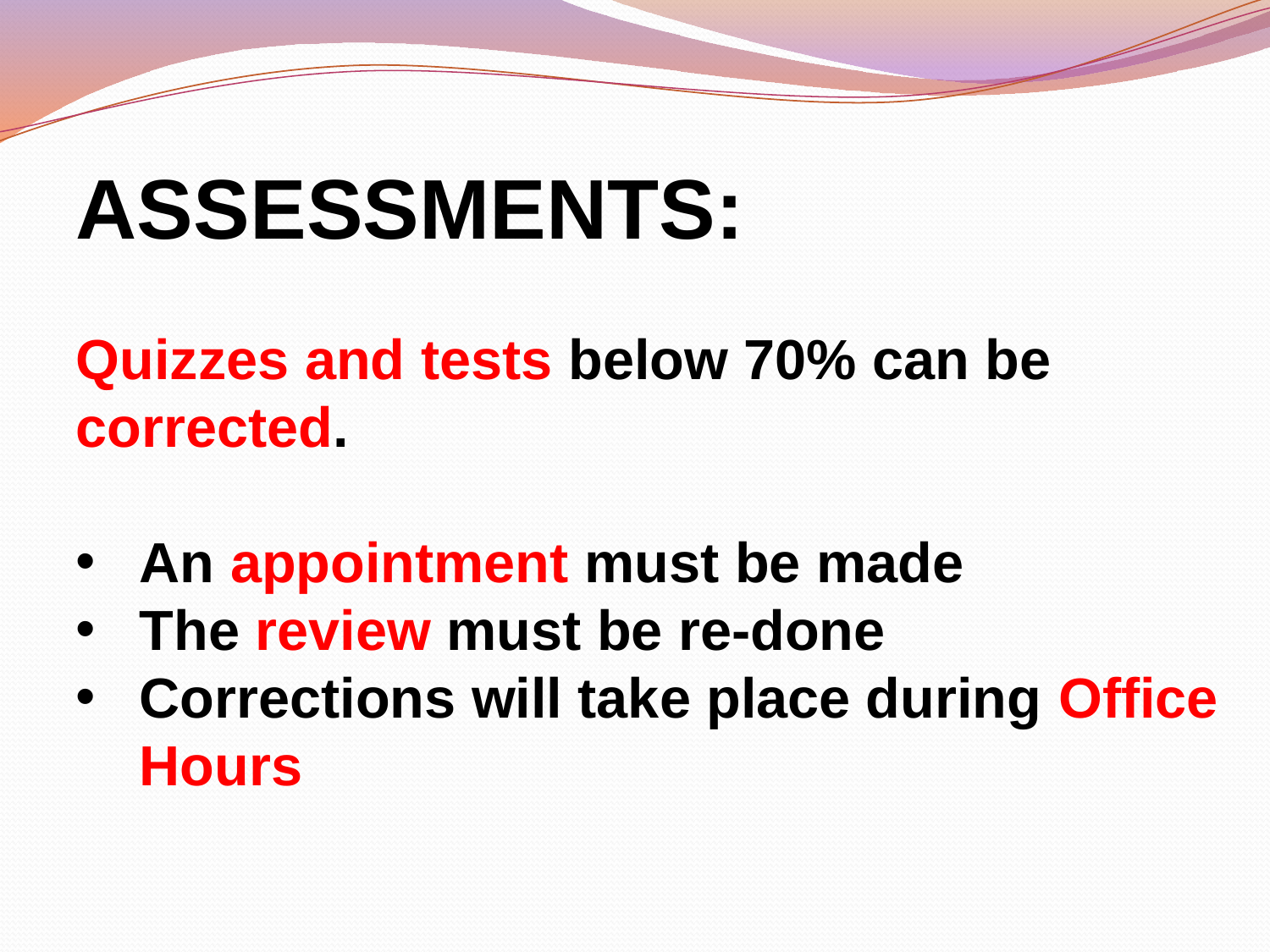

ASSESSMENTS:

Quizzes and tests below 70% can be corrected.

An appointment must be made
The review must be re-done
Corrections will take place during Office Hours